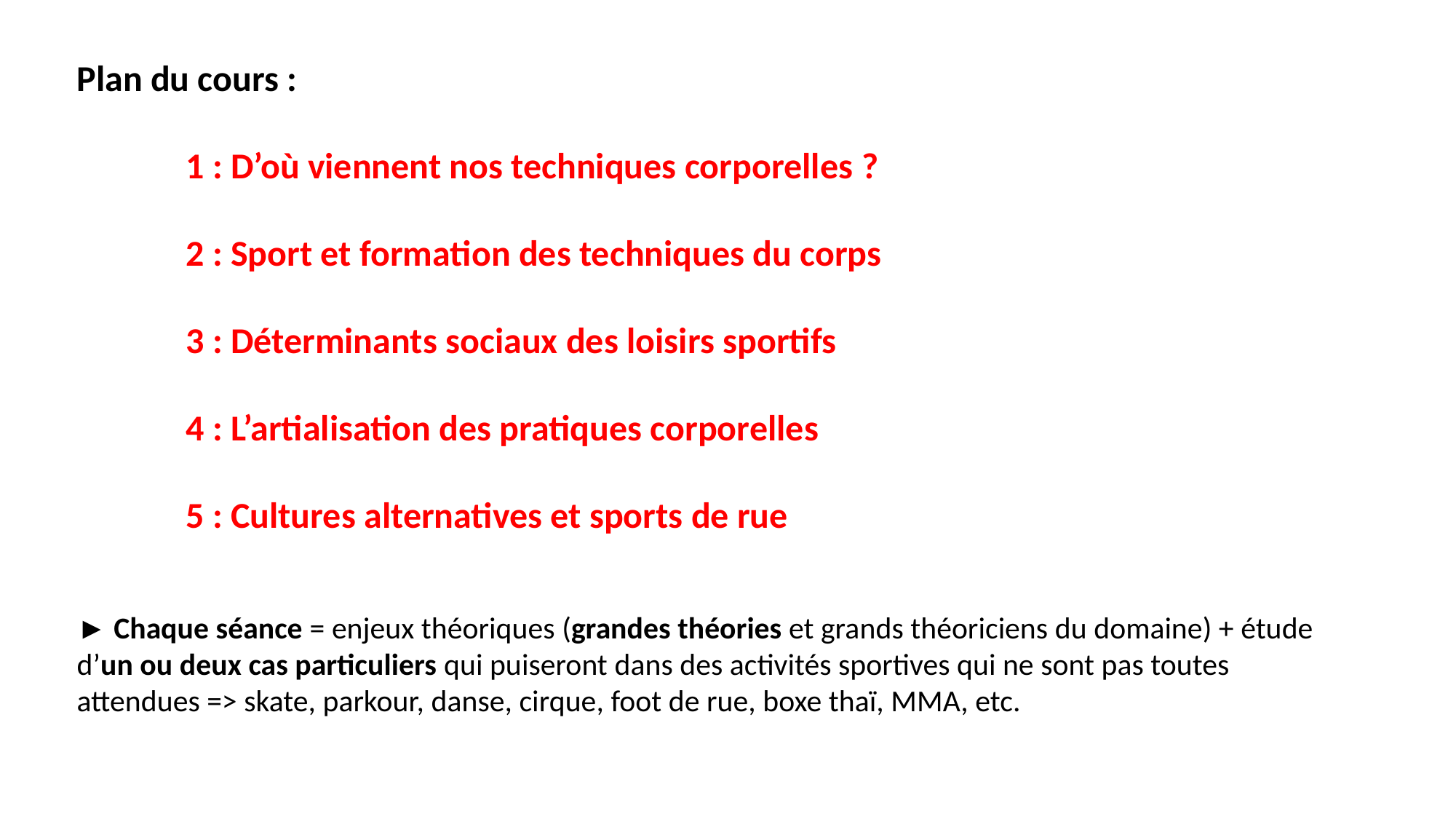

# Plan du cours : 1 : D’où viennent nos techniques corporelles ? 2 : Sport et formation des techniques du corps 3 : Déterminants sociaux des loisirs sportifs 4 : L’artialisation des pratiques corporelles 5 : Cultures alternatives et sports de rue ► Chaque séance = enjeux théoriques (grandes théories et grands théoriciens du domaine) + étude d’un ou deux cas particuliers qui puiseront dans des activités sportives qui ne sont pas toutes attendues => skate, parkour, danse, cirque, foot de rue, boxe thaï, MMA, etc.